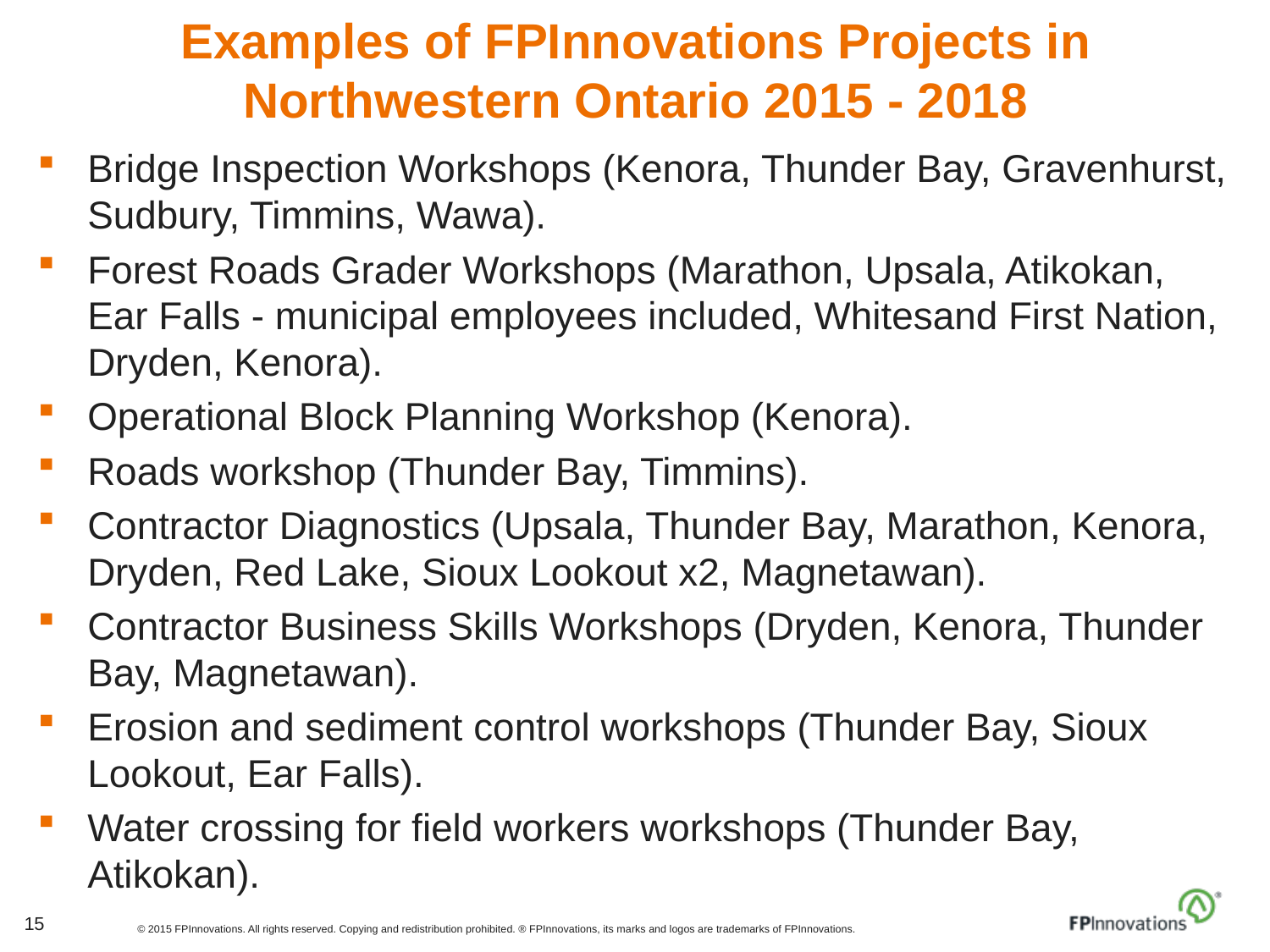

# Examples of FPInnovations Projects in Northwestern Ontario 2015 - 2018
Bridge Inspection Workshops (Kenora, Thunder Bay, Gravenhurst, Sudbury, Timmins, Wawa).
Forest Roads Grader Workshops (Marathon, Upsala, Atikokan, Ear Falls - municipal employees included, Whitesand First Nation, Dryden, Kenora).
Operational Block Planning Workshop (Kenora).
Roads workshop (Thunder Bay, Timmins).
Contractor Diagnostics (Upsala, Thunder Bay, Marathon, Kenora, Dryden, Red Lake, Sioux Lookout x2, Magnetawan).
Contractor Business Skills Workshops (Dryden, Kenora, Thunder Bay, Magnetawan).
Erosion and sediment control workshops (Thunder Bay, Sioux Lookout, Ear Falls).
Water crossing for field workers workshops (Thunder Bay, Atikokan).
15